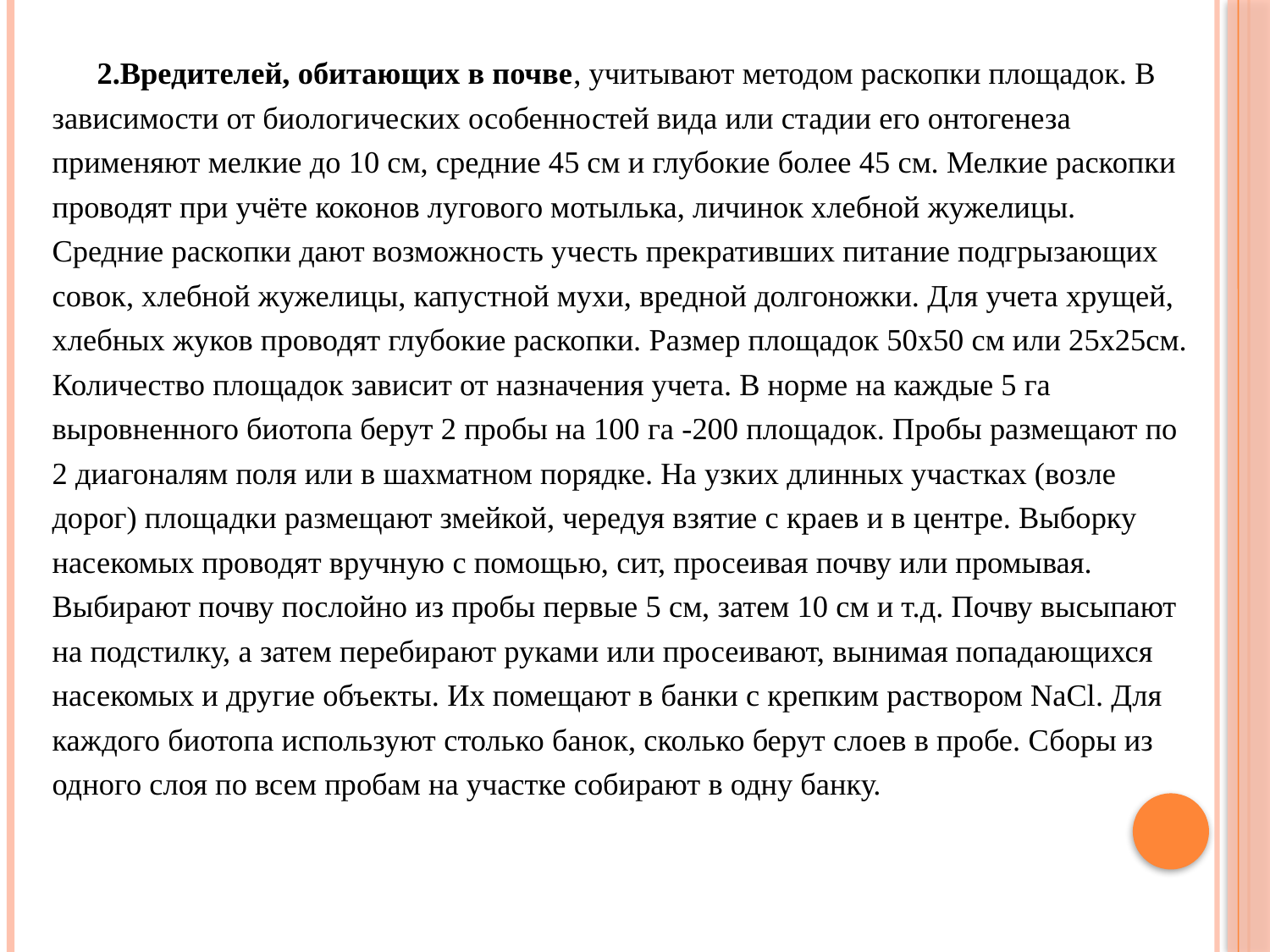

2.Вредителей, обитающих в почве, учитывают методом раскопки площадок. В зависимости от биологических особенностей вида или стадии его онтогенеза применяют мелкие до 10 см, средние 45 см и глубокие более 45 см. Мелкие раскопки проводят при учёте коконов лугового мотылька, личинок хлебной жужелицы. Средние раскопки дают возможность учесть прекративших питание подгрызающих совок, хлебной жужелицы, капустной мухи, вредной долгоножки. Для учета хрущей, хлебных жуков проводят глубокие раскопки. Размер площадок 50х50 см или 25х25см. Количество площадок зависит от назначения учета. В норме на каждые 5 га выровненного биотопа берут 2 пробы на 100 га -200 площадок. Пробы размещают по 2 диагоналям поля или в шахматном порядке. На узких длинных участках (возле дорог) площадки размещают змейкой, чередуя взятие с краев и в центре. Выборку насекомых проводят вручную с помощью, сит, просеивая почву или промывая. Выбирают почву послойно из пробы первые 5 см, затем 10 см и т.д. Почву высыпают на подстилку, а затем перебирают руками или просеивают, вынимая попадающихся насекомых и другие объекты. Их помещают в банки с крепким раствором NaCl. Для каждого биотопа используют столько банок, сколько берут слоев в пробе. Сборы из одного слоя по всем пробам на участке собирают в одну банку.